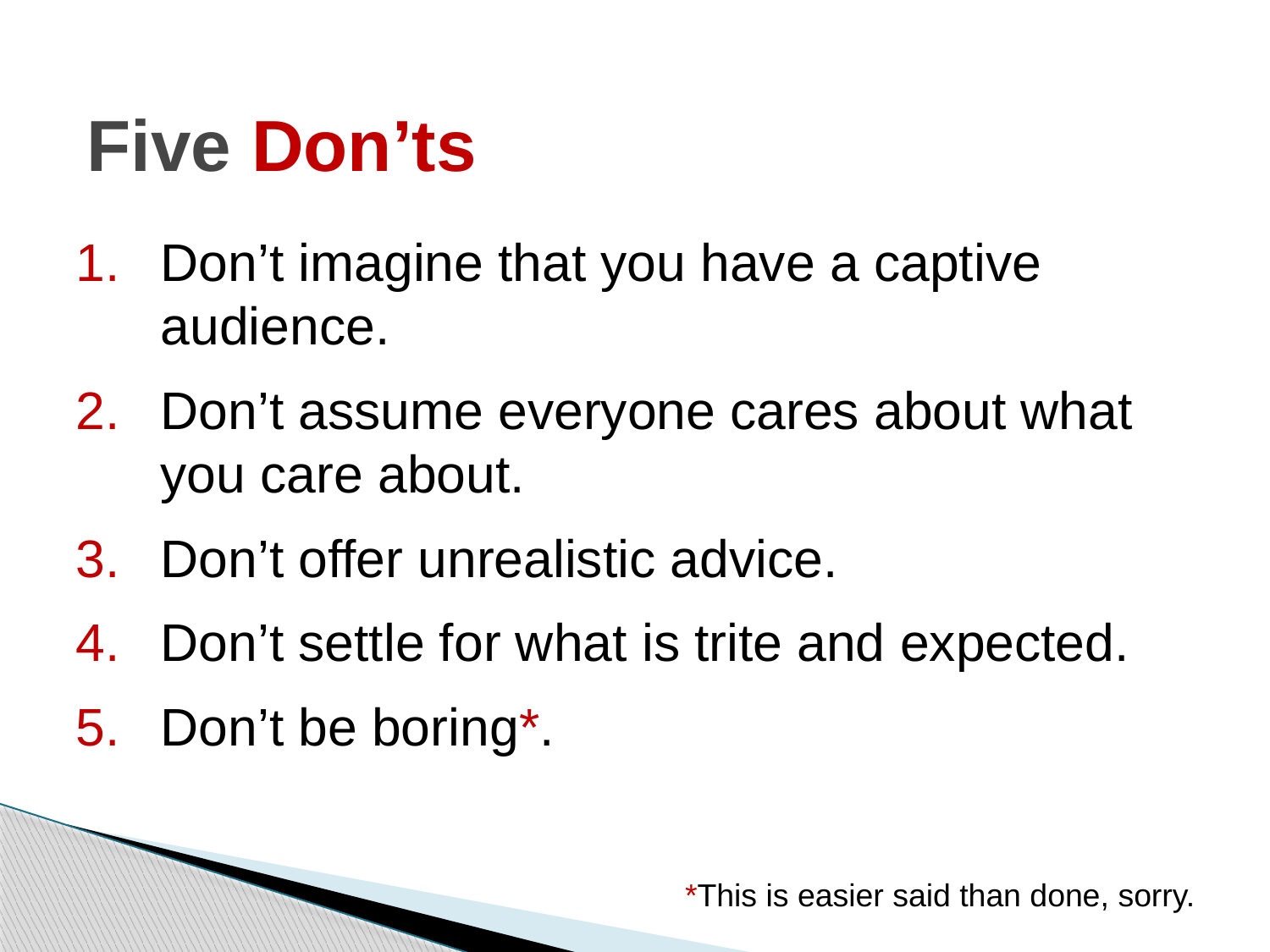

# Five Don’ts
Don’t imagine that you have a captive audience.
Don’t assume everyone cares about what you care about.
Don’t offer unrealistic advice.
Don’t settle for what is trite and expected.
Don’t be boring*.
*This is easier said than done, sorry.